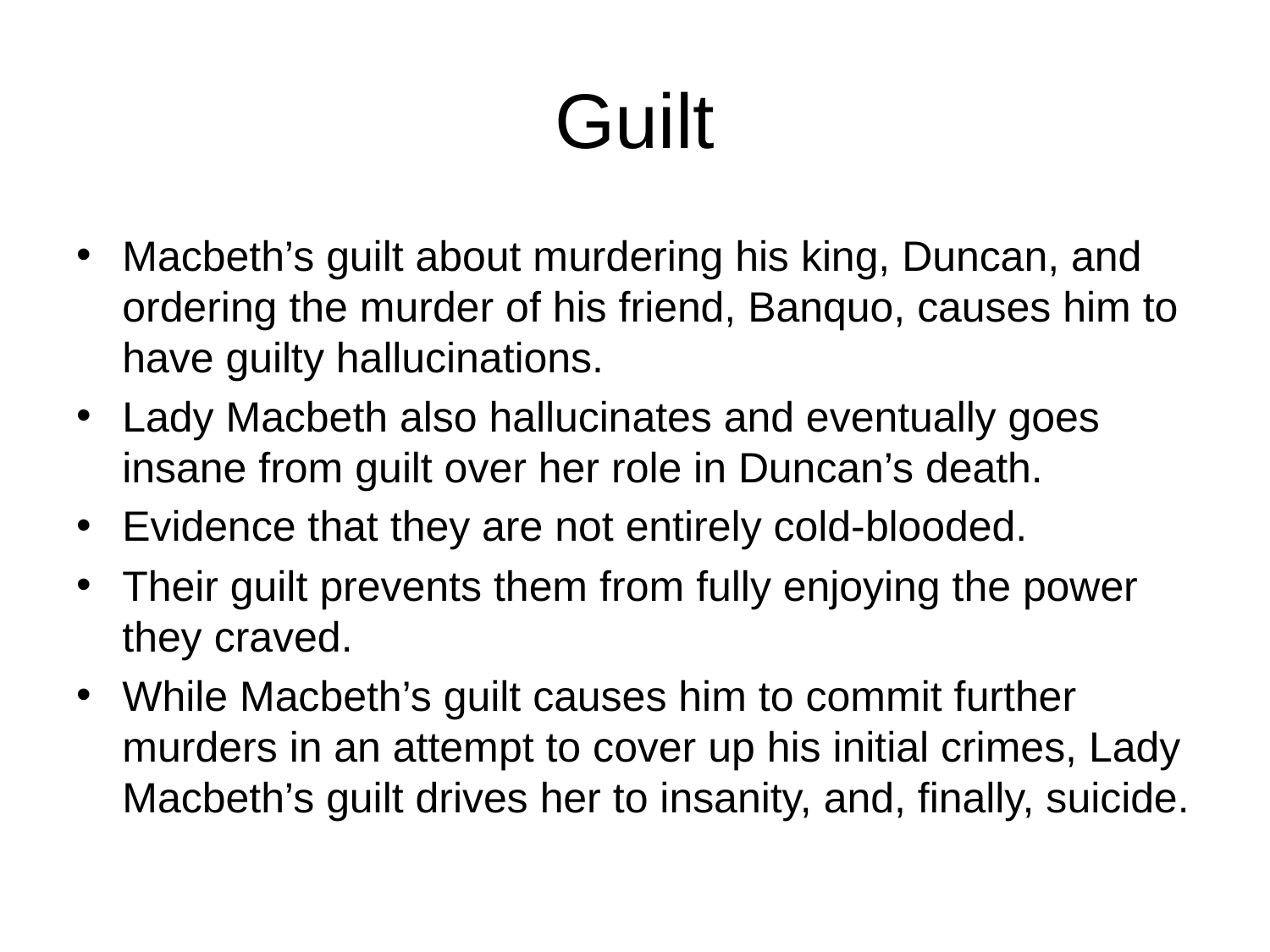

# Guilt
Macbeth’s guilt about murdering his king, Duncan, and ordering the murder of his friend, Banquo, causes him to have guilty hallucinations.
Lady Macbeth also hallucinates and eventually goes insane from guilt over her role in Duncan’s death.
Evidence that they are not entirely cold-blooded.
Their guilt prevents them from fully enjoying the power they craved.
While Macbeth’s guilt causes him to commit further murders in an attempt to cover up his initial crimes, Lady Macbeth’s guilt drives her to insanity, and, finally, suicide.